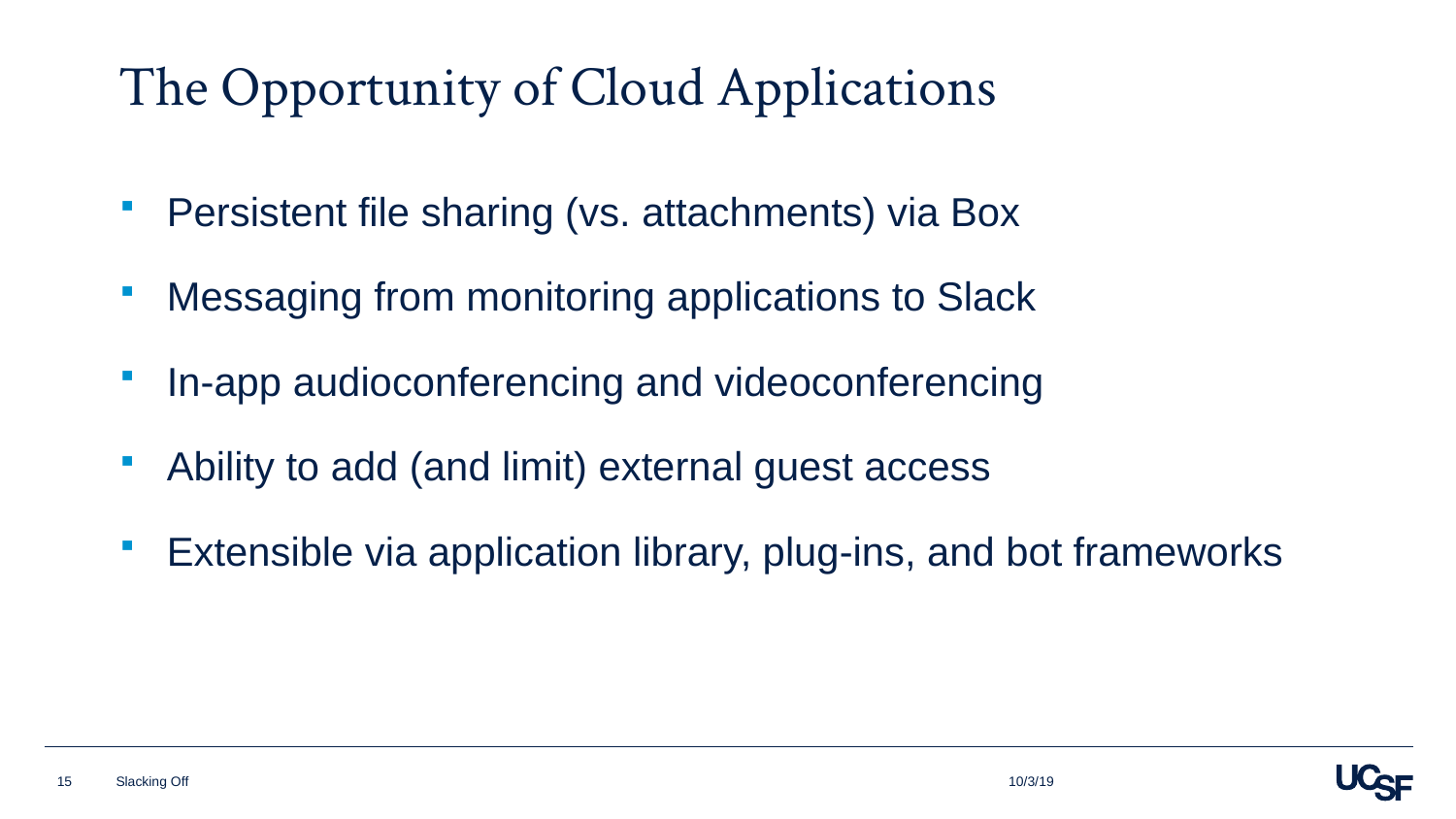

# The Opportunity of Cloud Applications
Persistent file sharing (vs. attachments) via Box
Messaging from monitoring applications to Slack
In-app audioconferencing and videoconferencing
Ability to add (and limit) external guest access
Extensible via application library, plug-ins, and bot frameworks

10/3/19
15
Slacking Off